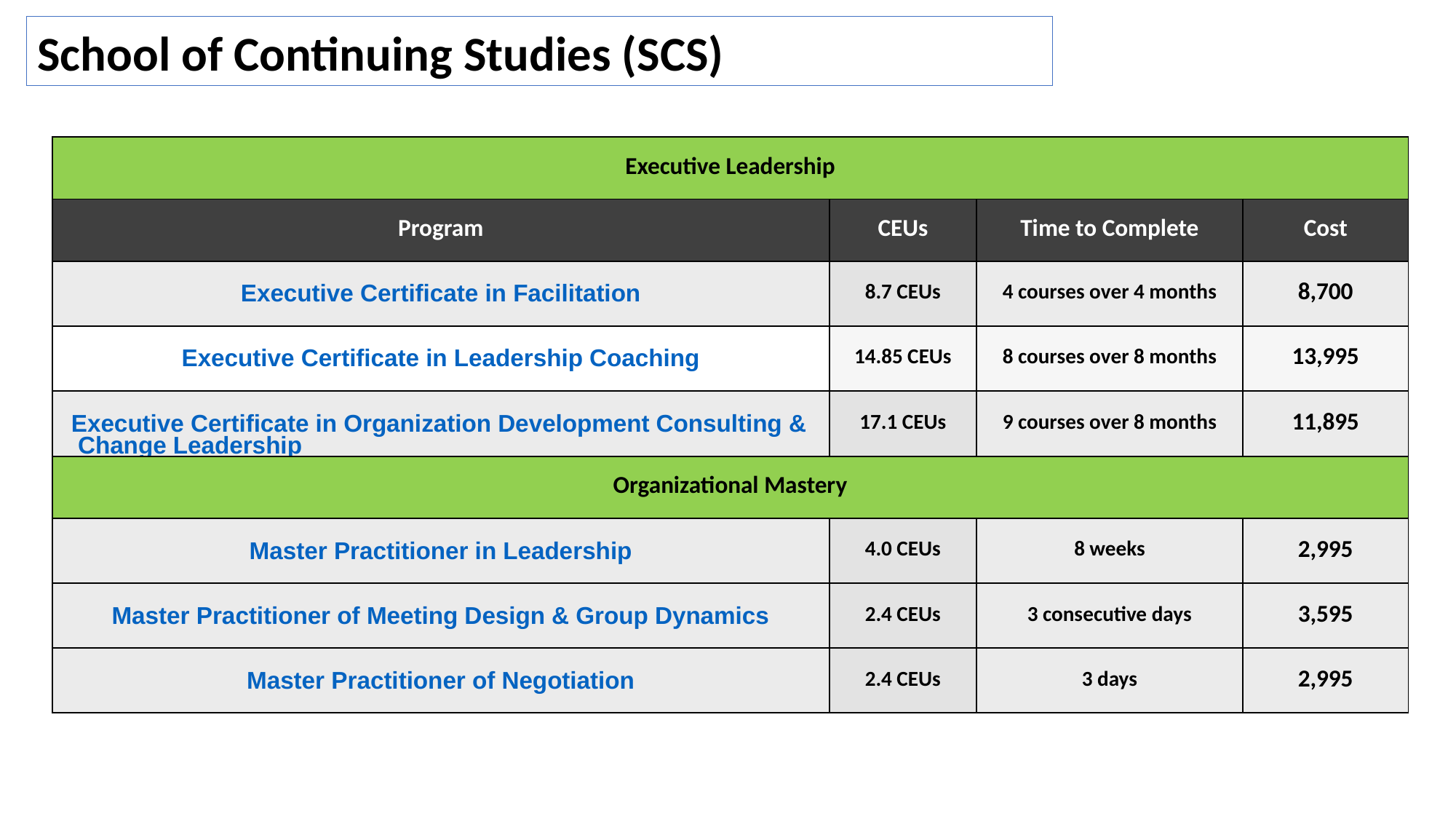

School of Continuing Studies (SCS)
| Executive Leadership |  |  |  |
| --- | --- | --- | --- |
| Program | CEUs | Time to Complete | Cost |
| Executive Certificate in Facilitation | 8.7 CEUs | 4 courses over 4 months | 8,700 |
| Executive Certificate in Leadership Coaching | 14.85 CEUs | 8 courses over 8 months | 13,995 |
| Executive Certificate in Organization Development Consulting & Change Leadership | 17.1 CEUs | 9 courses over 8 months | 11,895 |
| Organizational Mastery |  |  |  |
| Master Practitioner in Leadership | 4.0 CEUs | 8 weeks | 2,995 |
| Master Practitioner of Meeting Design & Group Dynamics | 2.4 CEUs | 3 consecutive days | 3,595 |
| Master Practitioner of Negotiation | 2.4 CEUs | 3 days | 2,995 |